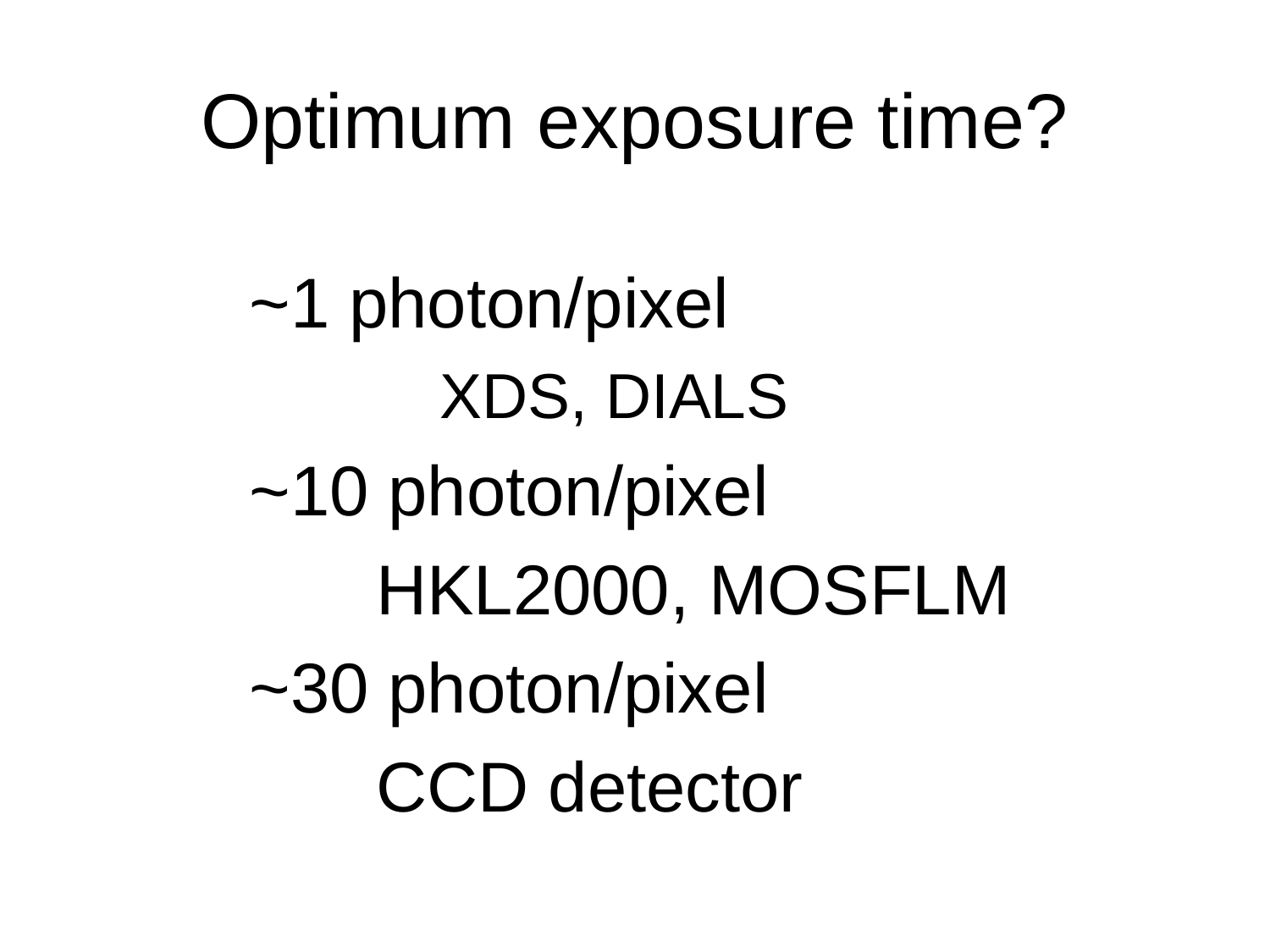

# Optimum exposure time?
~1 photon/pixel
	XDS, DIALS
~10 photon/pixel
	HKL2000, MOSFLM
~30 photon/pixel
	CCD detector